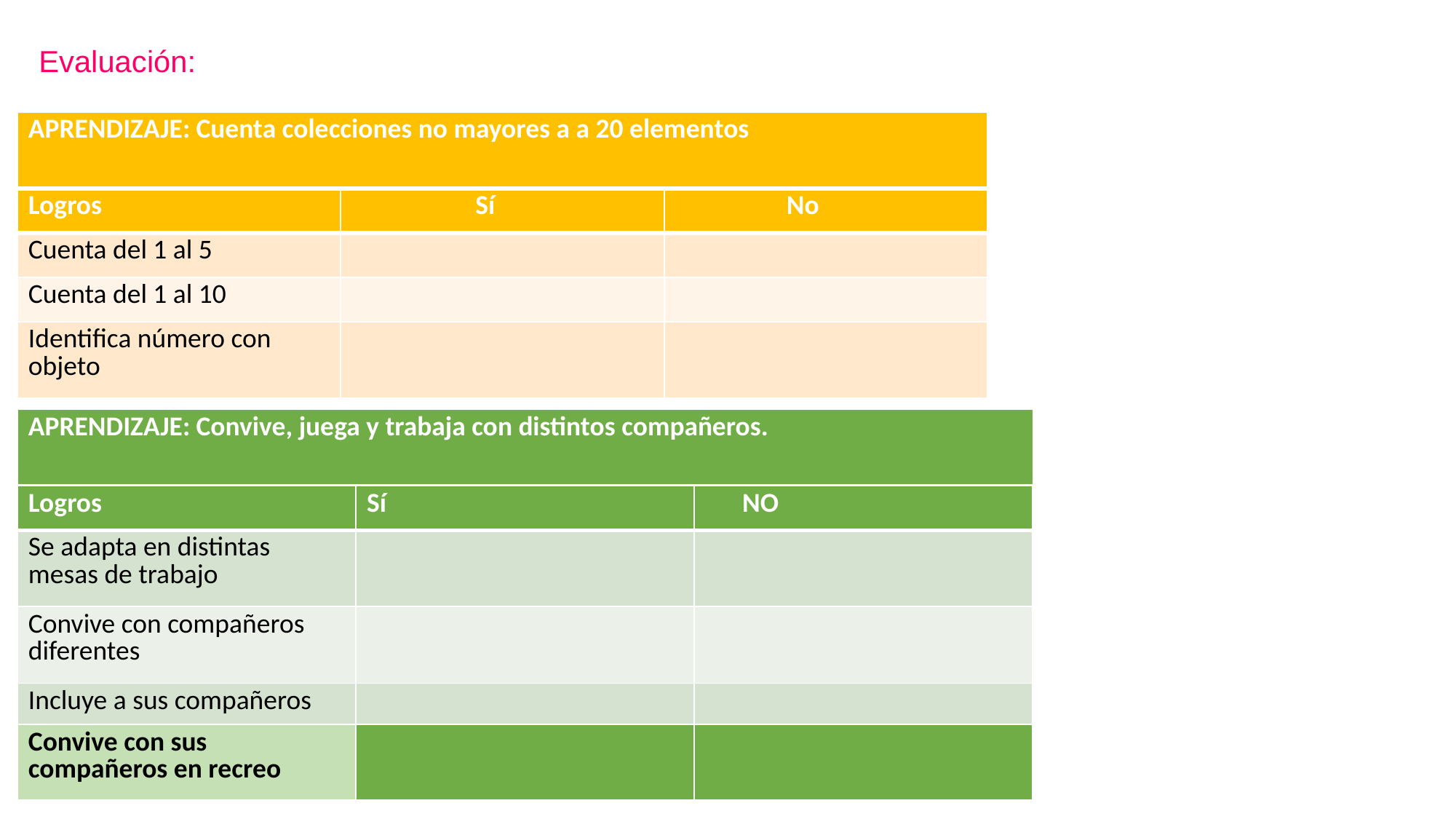

Evaluación:

| APRENDIZAJE: Cuenta colecciones no mayores a a 20 elementos |
| --- |
| Logros | Sí | No |
| --- | --- | --- |
| Cuenta del 1 al 5 |  |  |
| Cuenta del 1 al 10 |  |  |
| Identifica número con objeto |  |  |
| APRENDIZAJE: Convive, juega y trabaja con distintos compañeros. |
| --- |
| Logros | Sí | NO |
| --- | --- | --- |
| Se adapta en distintas mesas de trabajo |  |  |
| Convive con compañeros diferentes |  |  |
| Incluye a sus compañeros |  |  |
| Convive con sus compañeros en recreo |  |  |
| --- | --- | --- |